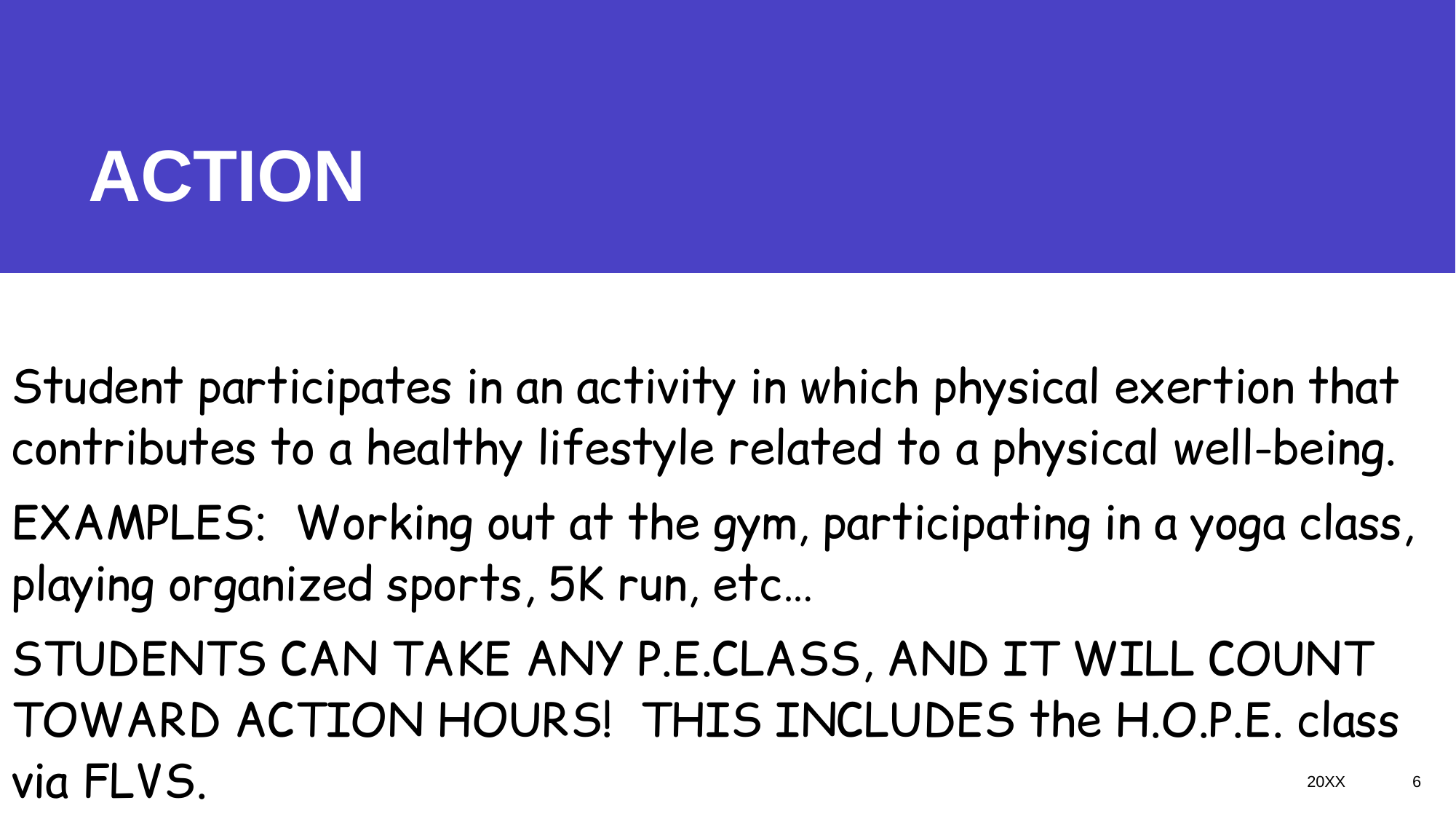

# ACTION
Student participates in an activity in which physical exertion that contributes to a healthy lifestyle related to a physical well-being.
EXAMPLES:  Working out at the gym, participating in a yoga class, playing organized sports, 5K run, etc…
STUDENTS CAN TAKE ANY P.E.CLASS, AND IT WILL COUNT TOWARD ACTION HOURS!  THIS INCLUDES the H.O.P.E. class via FLVS.
20XX
Presentation title
6